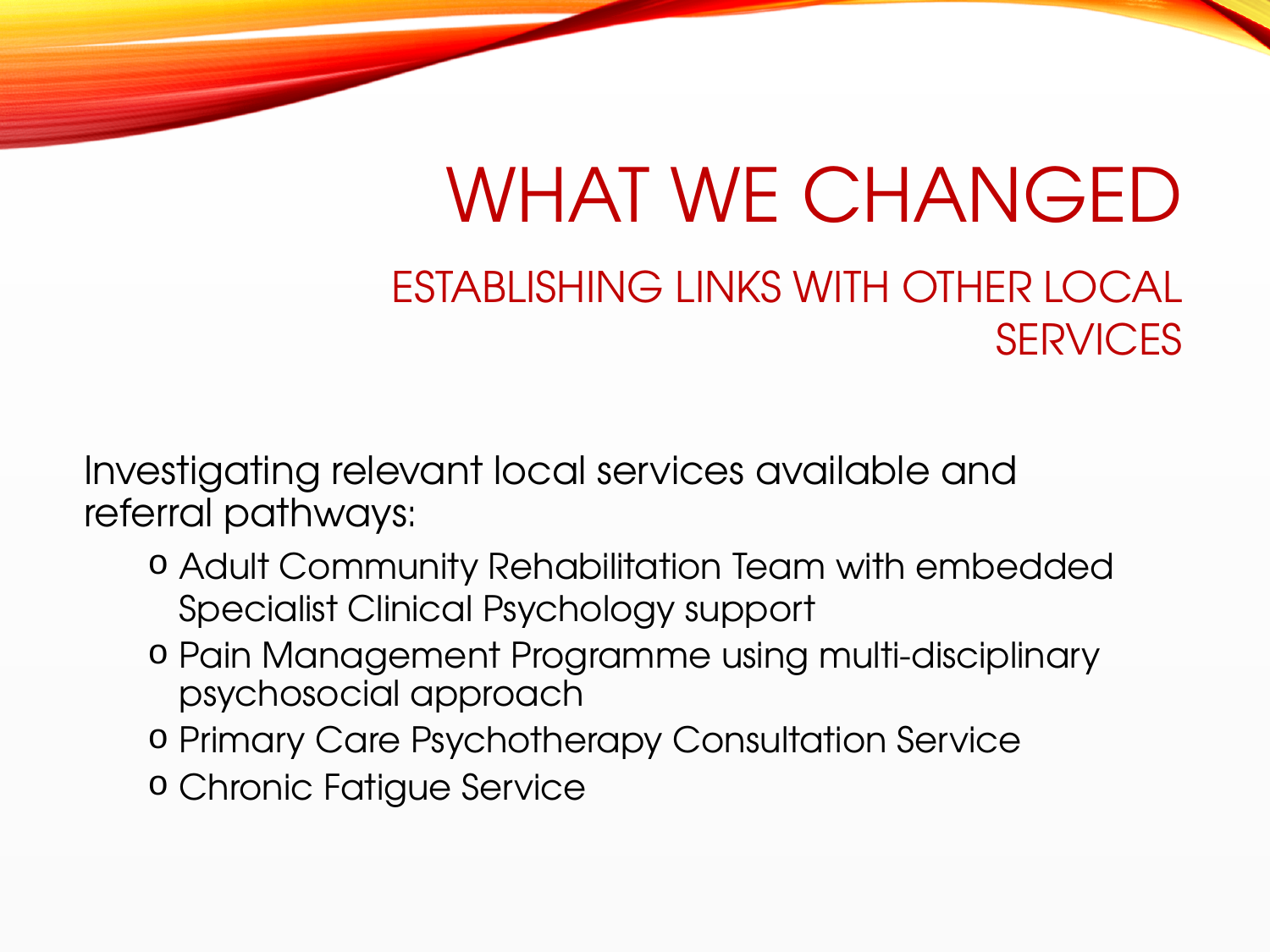

# What we changed Establishing Links with other Local Services

Investigating relevant local services available and referral pathways:
Adult Community Rehabilitation Team with embedded Specialist Clinical Psychology support
Pain Management Programme using multi-disciplinary psychosocial approach
Primary Care Psychotherapy Consultation Service
Chronic Fatigue Service